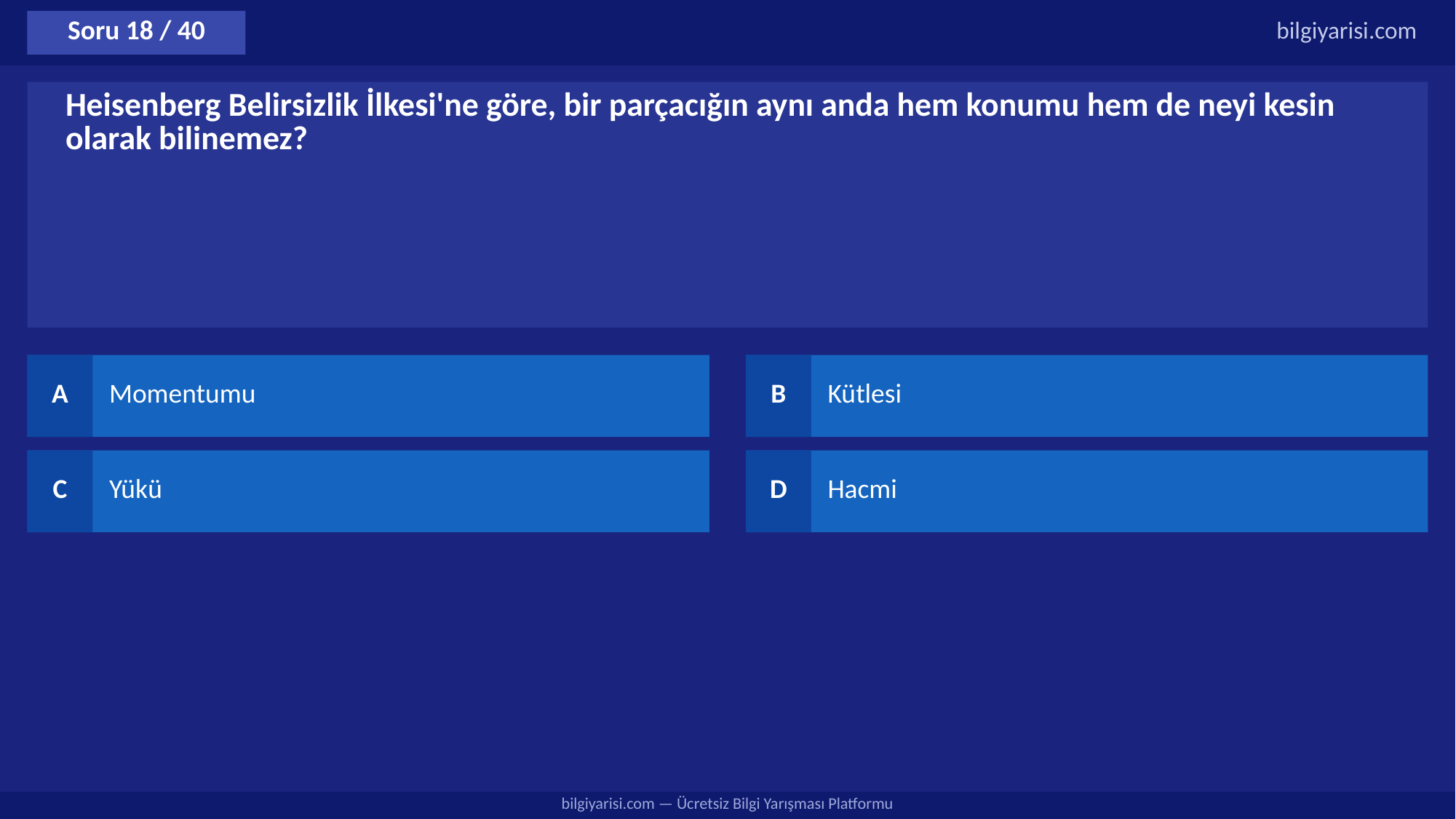

Soru 18 / 40
bilgiyarisi.com

Heisenberg Belirsizlik İlkesi'ne göre, bir parçacığın aynı anda hem konumu hem de neyi kesin olarak bilinemez?

A
Momentumu

B
Kütlesi

C
Yükü

D
Hacmi
bilgiyarisi.com — Ücretsiz Bilgi Yarışması Platformu